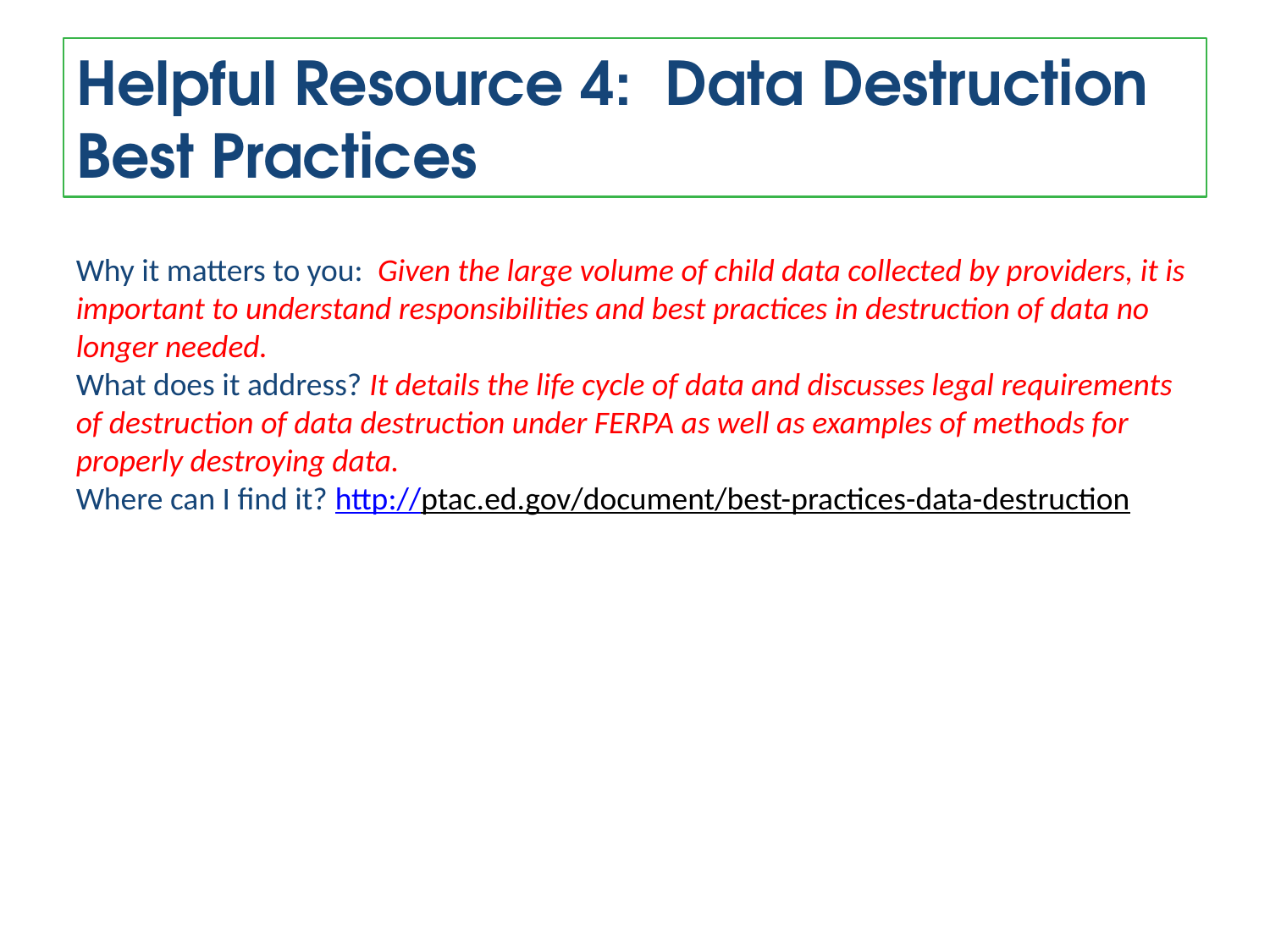

# Helpful Resource 4:  Data Destruction Best Practices
Why it matters to you:  Given the large volume of child data collected by providers, it is important to understand responsibilities and best practices in destruction of data no longer needed.
What does it address? It details the life cycle of data and discusses legal requirements of destruction of data destruction under FERPA as well as examples of methods for properly destroying data.
Where can I find it? http://ptac.ed.gov/document/best-practices-data-destruction